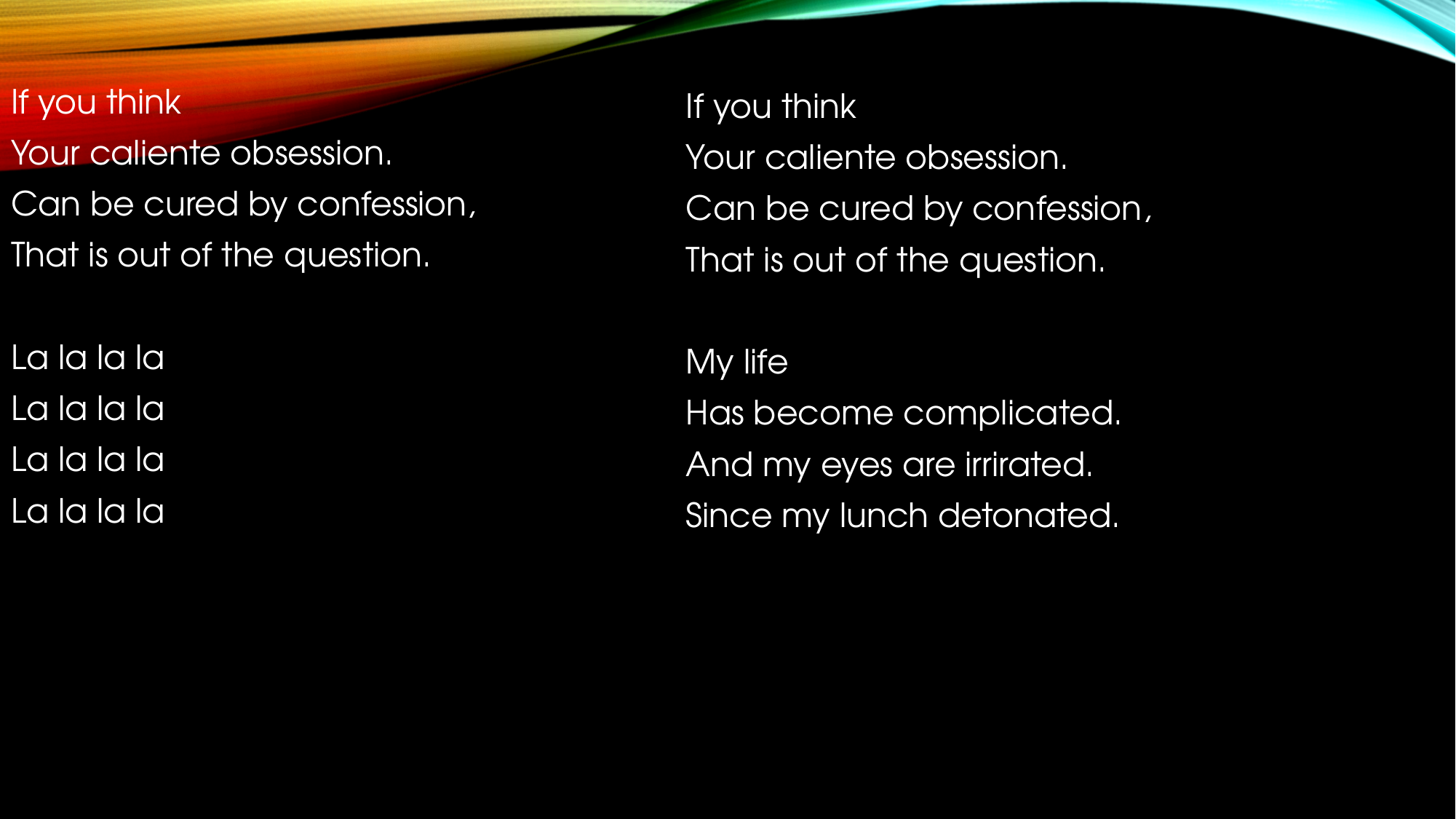

If you think
Your caliente obsession.
Can be cured by confession,
That is out of the question.

La la la la
La la la la
La la la la
La la la la
If you think
Your caliente obsession.
Can be cured by confession,
That is out of the question.

My life
Has become complicated.
And my eyes are irrirated.
Since my lunch detonated.